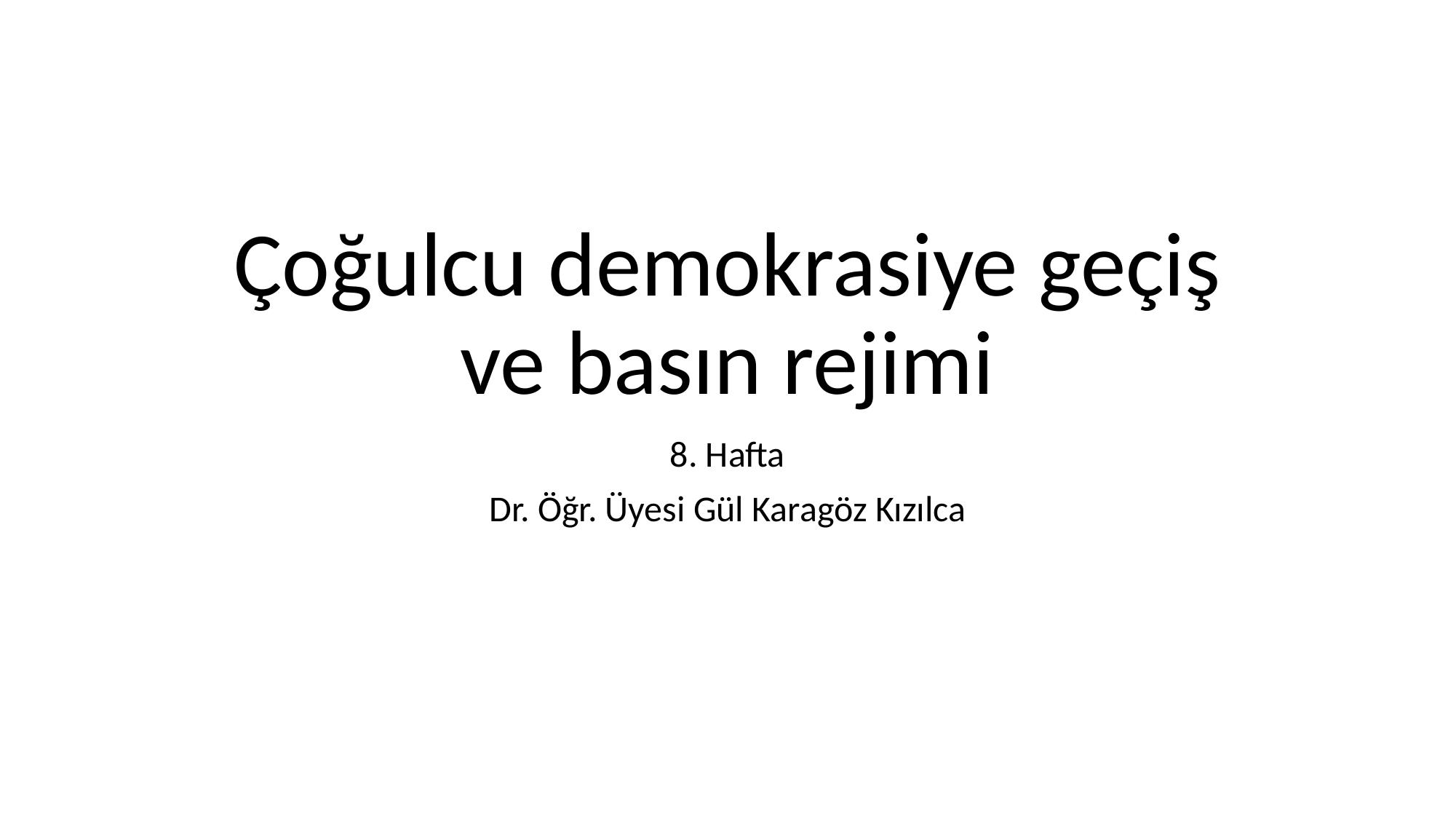

# Çoğulcu demokrasiye geçiş ve basın rejimi
8. Hafta
Dr. Öğr. Üyesi Gül Karagöz Kızılca